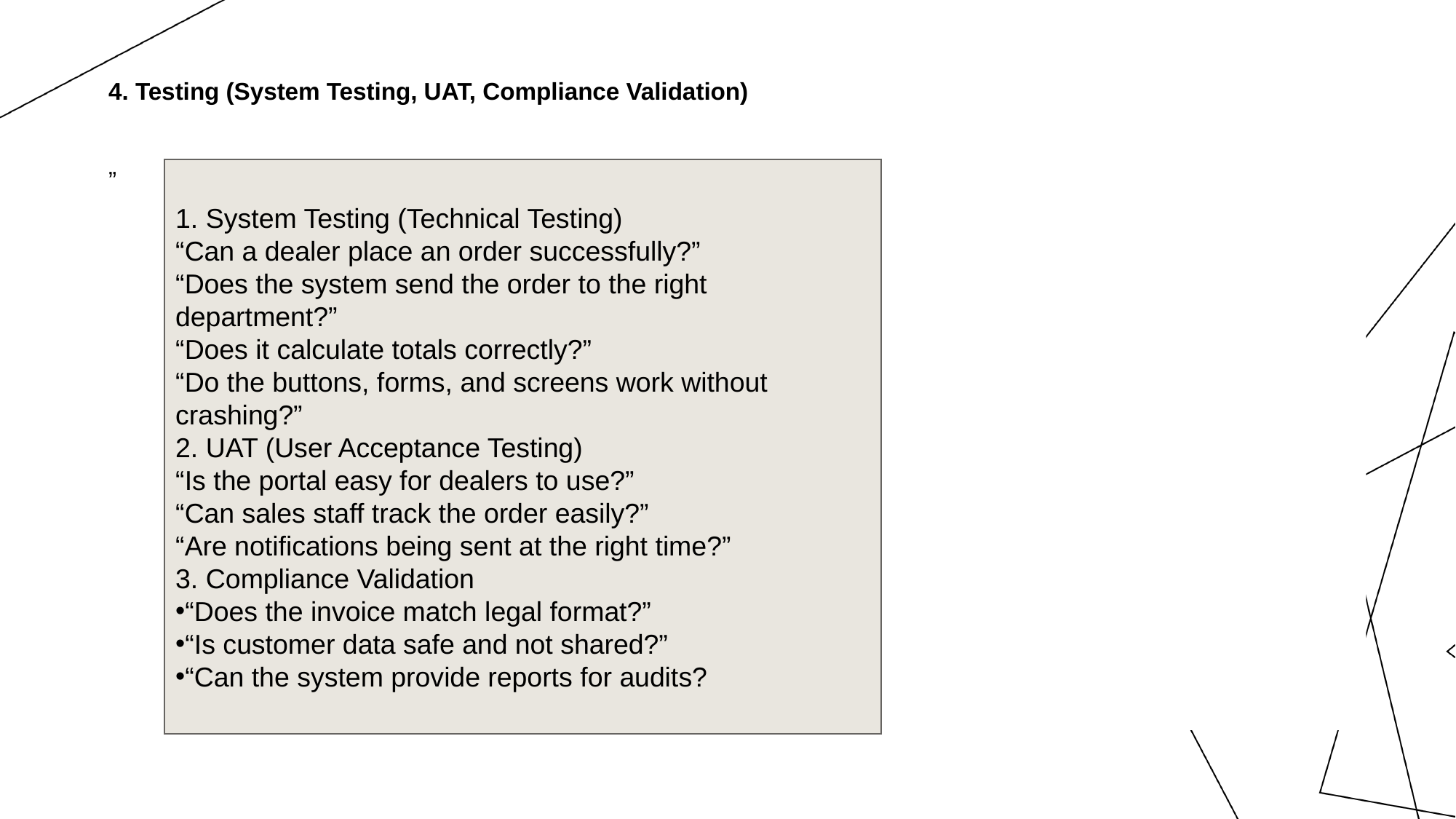

4. Testing (System Testing, UAT, Compliance Validation)

”

1. System Testing (Technical Testing)
“Can a dealer place an order successfully?”
“Does the system send the order to the right department?”
“Does it calculate totals correctly?”
“Do the buttons, forms, and screens work without crashing?”
2. UAT (User Acceptance Testing)
“Is the portal easy for dealers to use?”
“Can sales staff track the order easily?”
“Are notifications being sent at the right time?”
3. Compliance Validation
“Does the invoice match legal format?”
“Is customer data safe and not shared?”
“Can the system provide reports for audits?